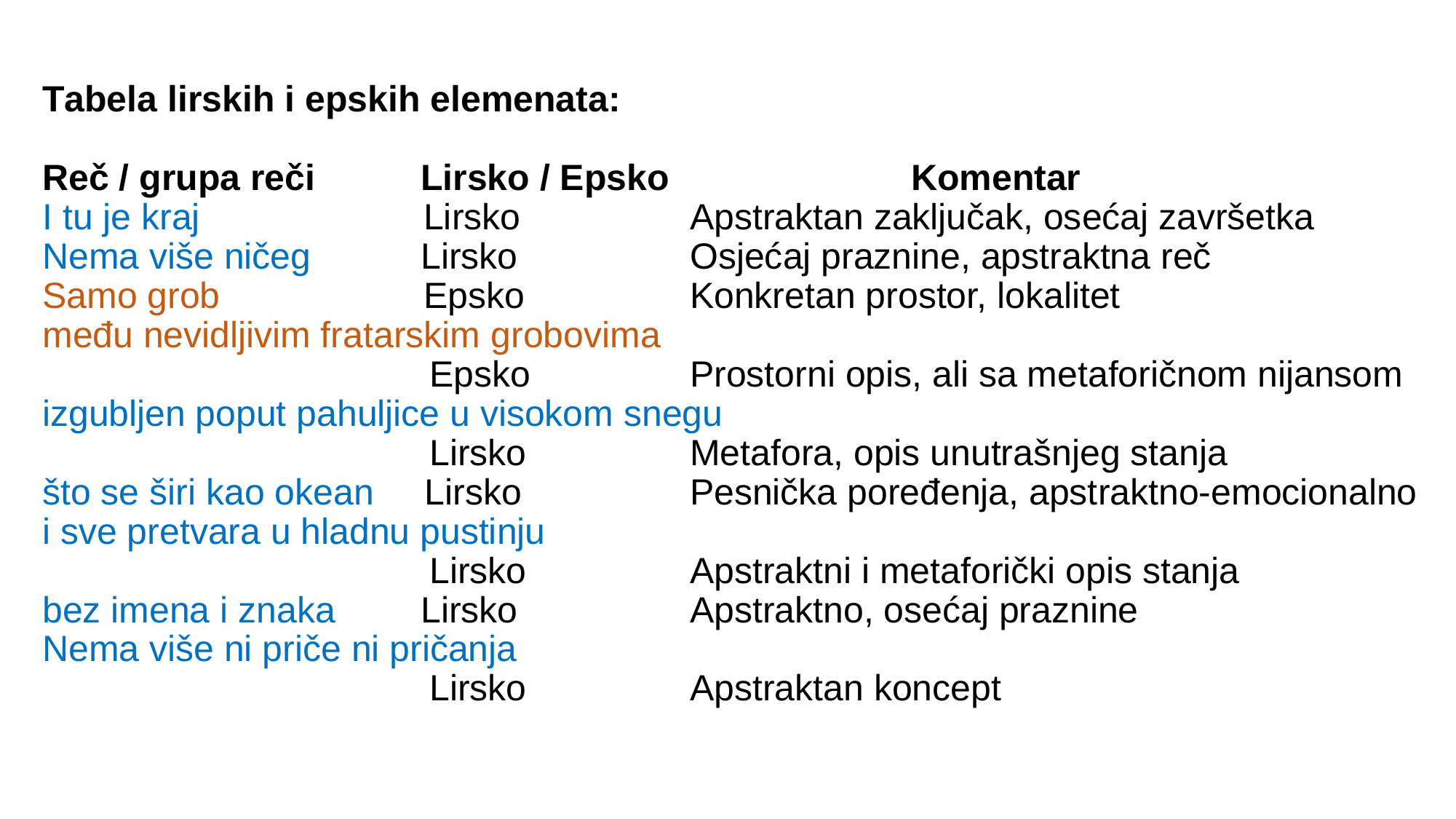

# Tabela lirskih i epskih elemenata: Reč / grupa reči	     Lirsko / Epsko	                     Komentar I tu je kraj	                Lirsko	          Apstraktan zaključak, osećaj završetka Nema više ničeg	     Lirsko	          Osjećaj praznine, apstraktna reč Samo grob	                Epsko	          Konkretan prostor, lokalitet među nevidljivim fratarskim grobovima Epsko	          Prostorni opis, ali sa metaforičnom nijansom izgubljen poput pahuljice u visokom snegu Lirsko	          Metafora, opis unutrašnjeg stanja što se širi kao okean     Lirsko	          Pesnička poređenja, apstraktno-emocionalno i sve pretvara u hladnu pustinju Lirsko	          Apstraktni i metaforički opis stanja bez imena i znaka	     Lirsko	          Apstraktno, osećaj praznine Nema više ni priče ni pričanja Lirsko	          Apstraktan koncept